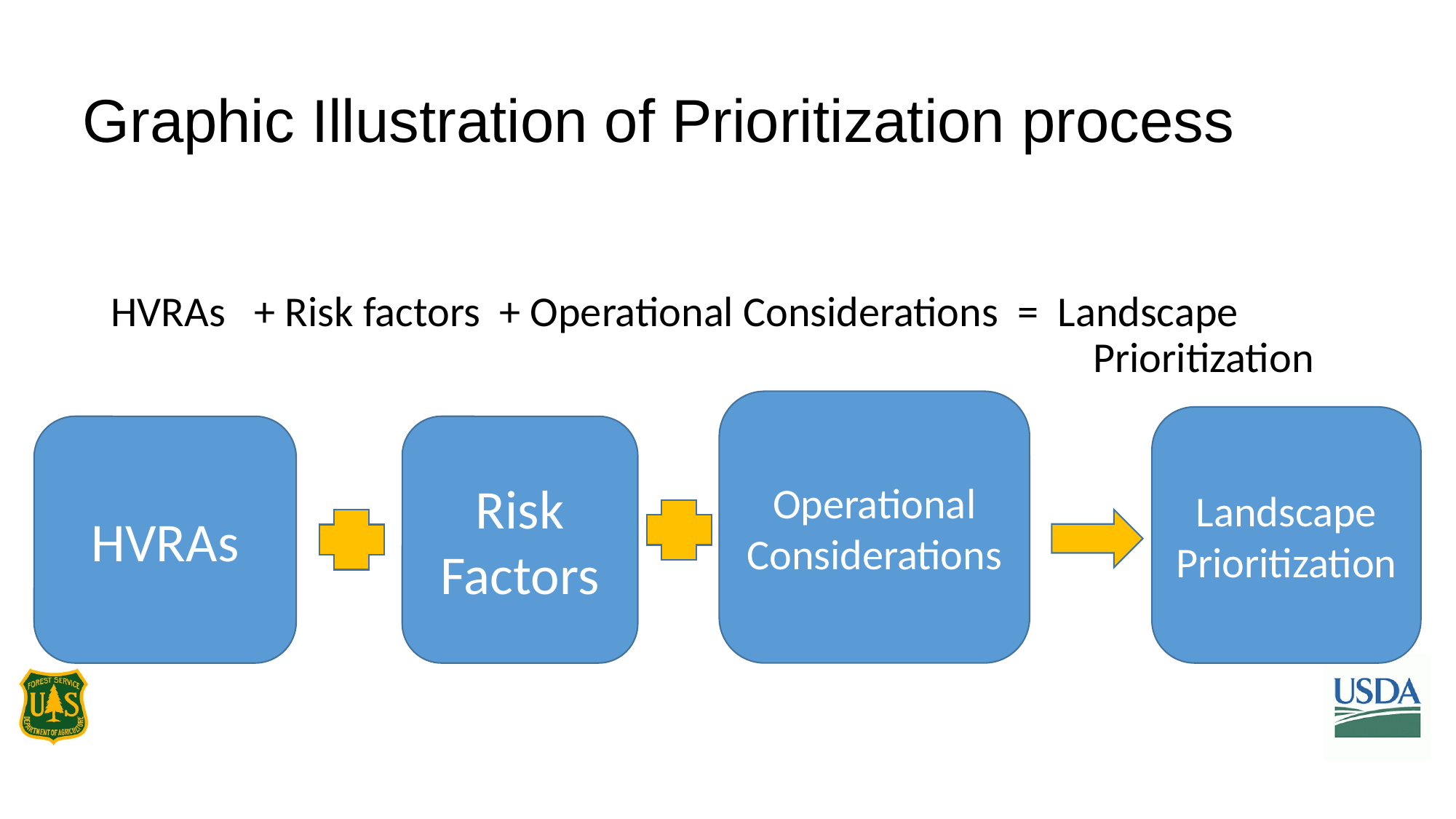

# Graphic Illustration of Prioritization process

HVRAs   + Risk factors  + Operational Considerations  =  Landscape 										Prioritization
Operational Considerations
Landscape Prioritization
HVRAs
Risk Factors